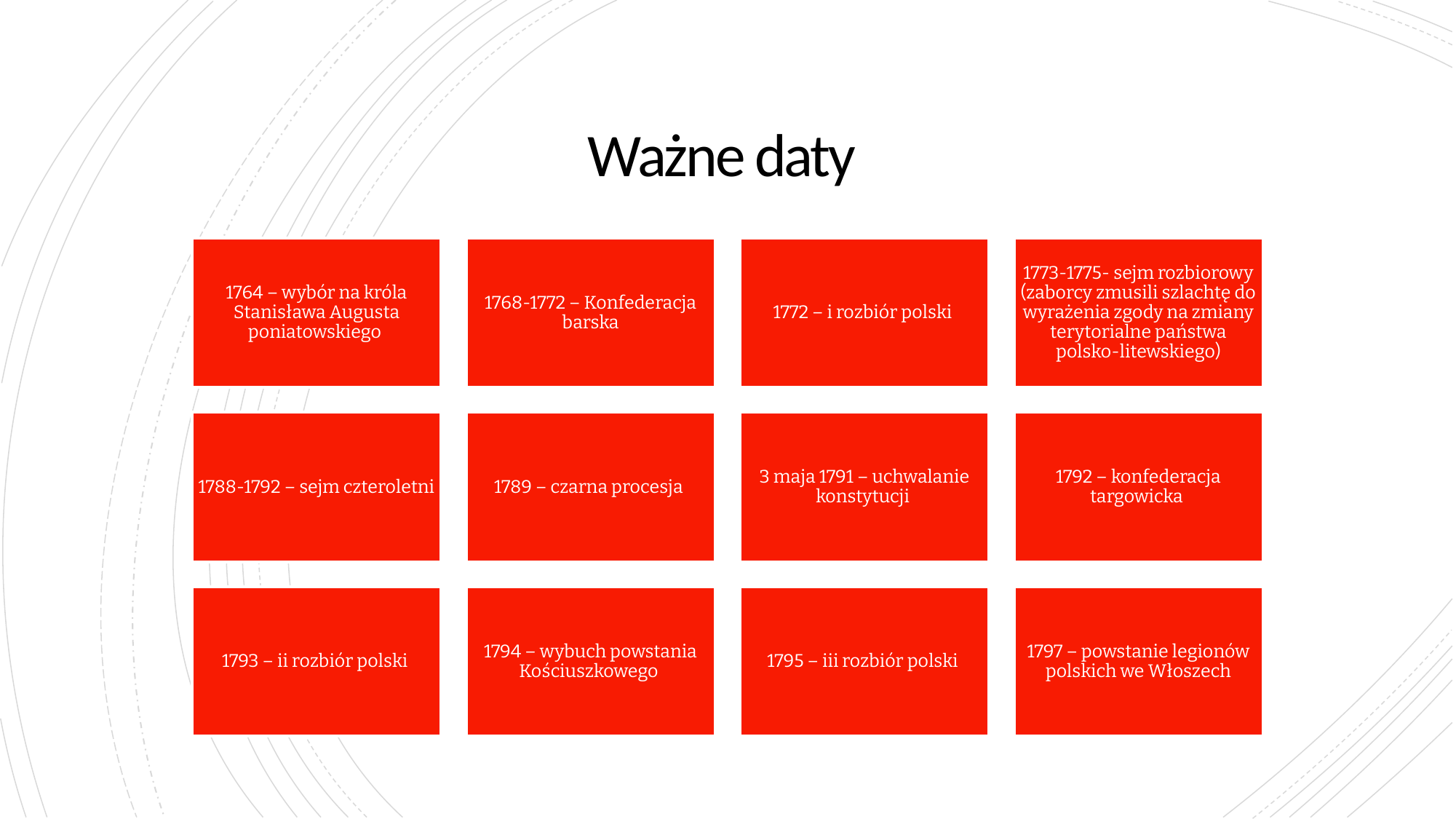

# Ważne daty
1764 – wybór na króla Stanisława Augusta poniatowskiego
1768-1772 – Konfederacja barska
1772 – i rozbiór polski
1773-1775- sejm rozbiorowy (zaborcy zmusili szlachtę do wyrażenia zgody na zmiany terytorialne państwa polsko-litewskiego)
1788-1792 – sejm czteroletni
1789 – czarna procesja
3 maja 1791 – uchwalanie konstytucji
1792 – konfederacja targowicka
1793 – ii rozbiór polski
1794 – wybuch powstania Kościuszkowego
1795 – iii rozbiór polski
1797 – powstanie legionów polskich we Włoszech